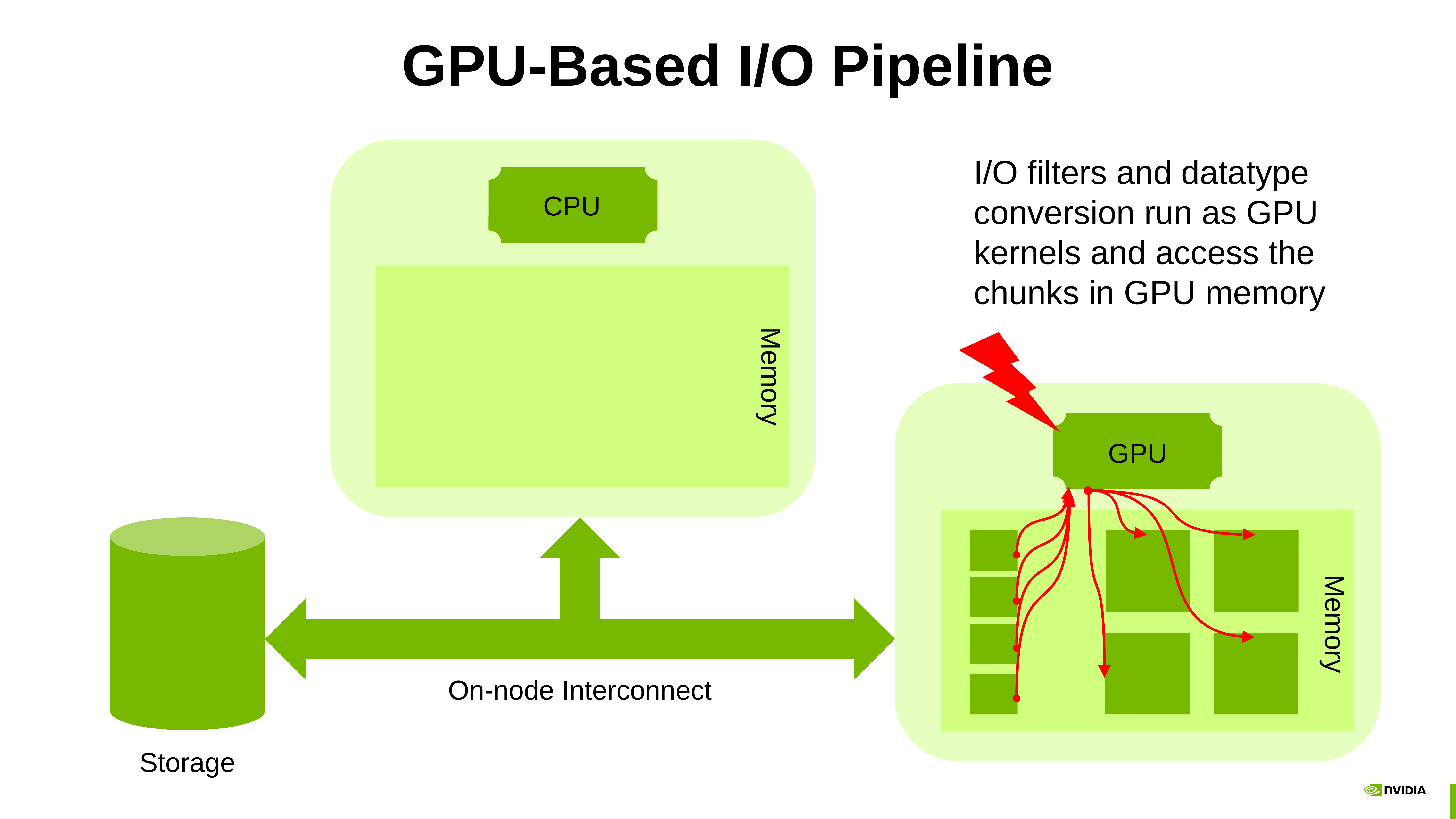

# GPU-Based I/O Pipeline

I/O filters and datatype conversion run as GPU kernels and access the chunks in GPU memory

CPU

Memory

GPU

Memory

On-node Interconnect

Storage